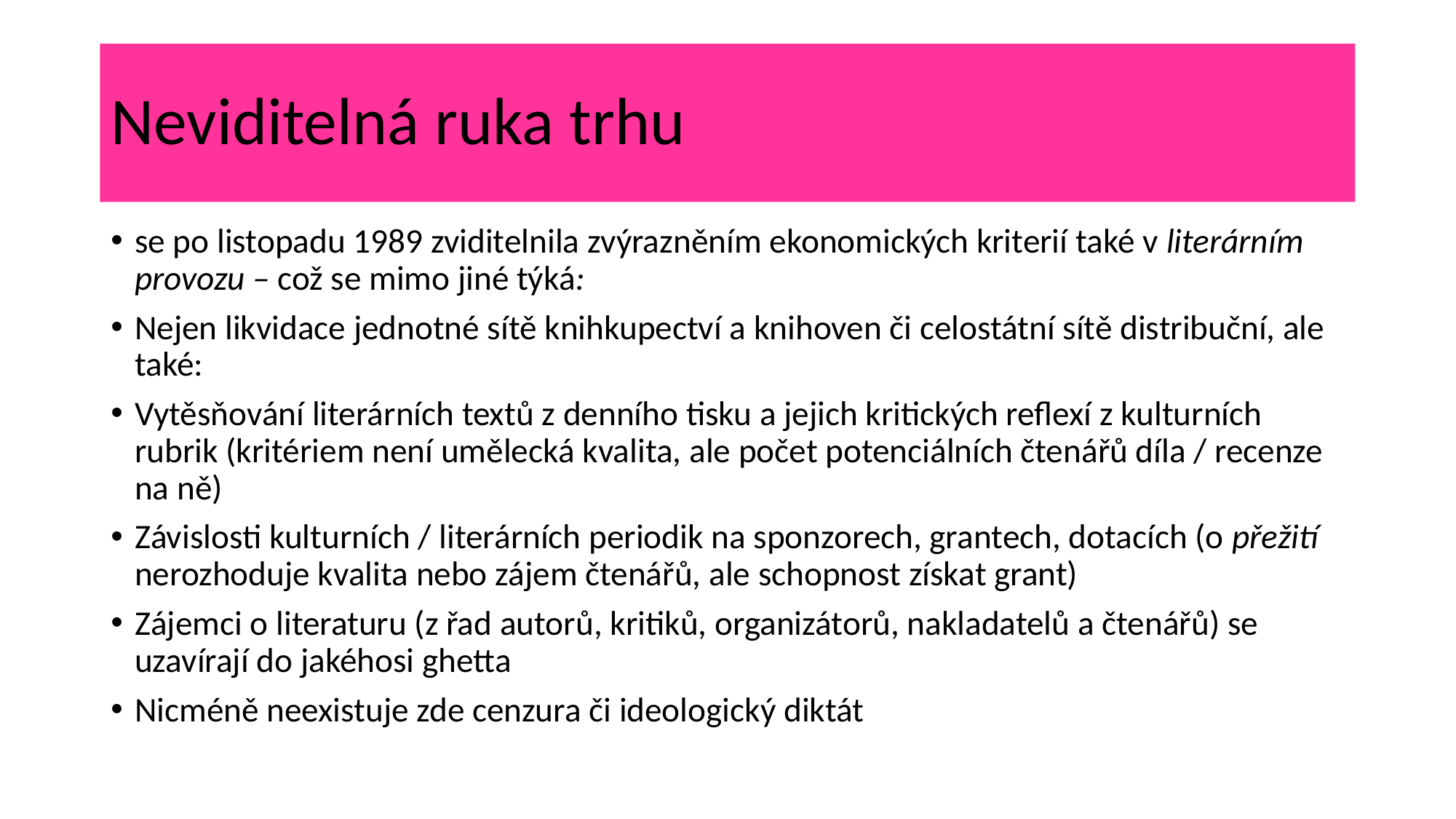

# Neviditelná ruka trhu
se po listopadu 1989 zviditelnila zvýrazněním ekonomických kriterií také v literárním provozu – což se mimo jiné týká:
Nejen likvidace jednotné sítě knihkupectví a knihoven či celostátní sítě distribuční, ale také:
Vytěsňování literárních textů z denního tisku a jejich kritických reflexí z kulturních rubrik (kritériem není umělecká kvalita, ale počet potenciálních čtenářů díla / recenze na ně)
Závislosti kulturních / literárních periodik na sponzorech, grantech, dotacích (o přežití nerozhoduje kvalita nebo zájem čtenářů, ale schopnost získat grant)
Zájemci o literaturu (z řad autorů, kritiků, organizátorů, nakladatelů a čtenářů) se uzavírají do jakéhosi ghetta
Nicméně neexistuje zde cenzura či ideologický diktát